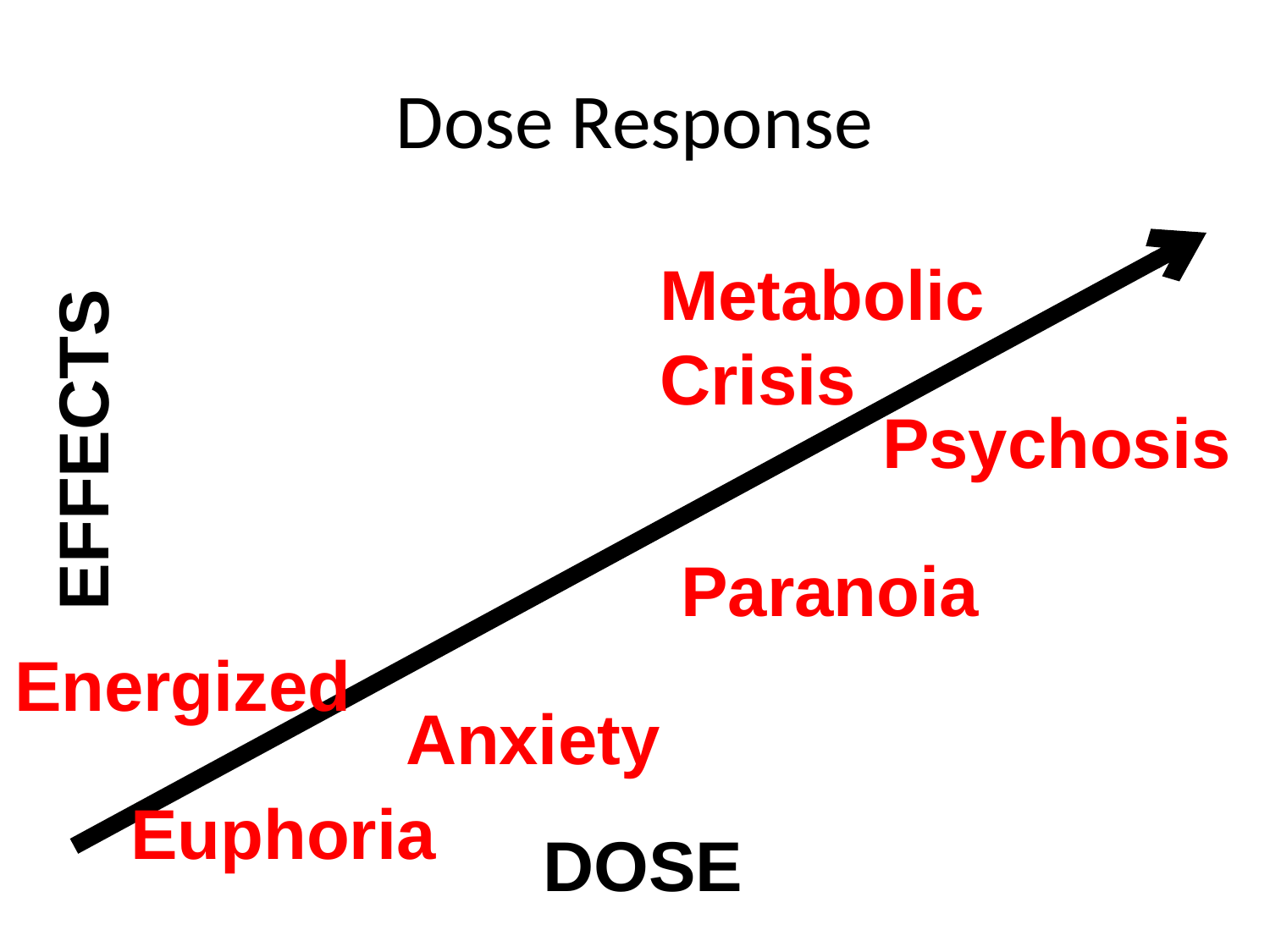

# Dose Response
Metabolic
Crisis
Psychosis
EFFECTS
Paranoia
Energized
Anxiety
Euphoria
DOSE